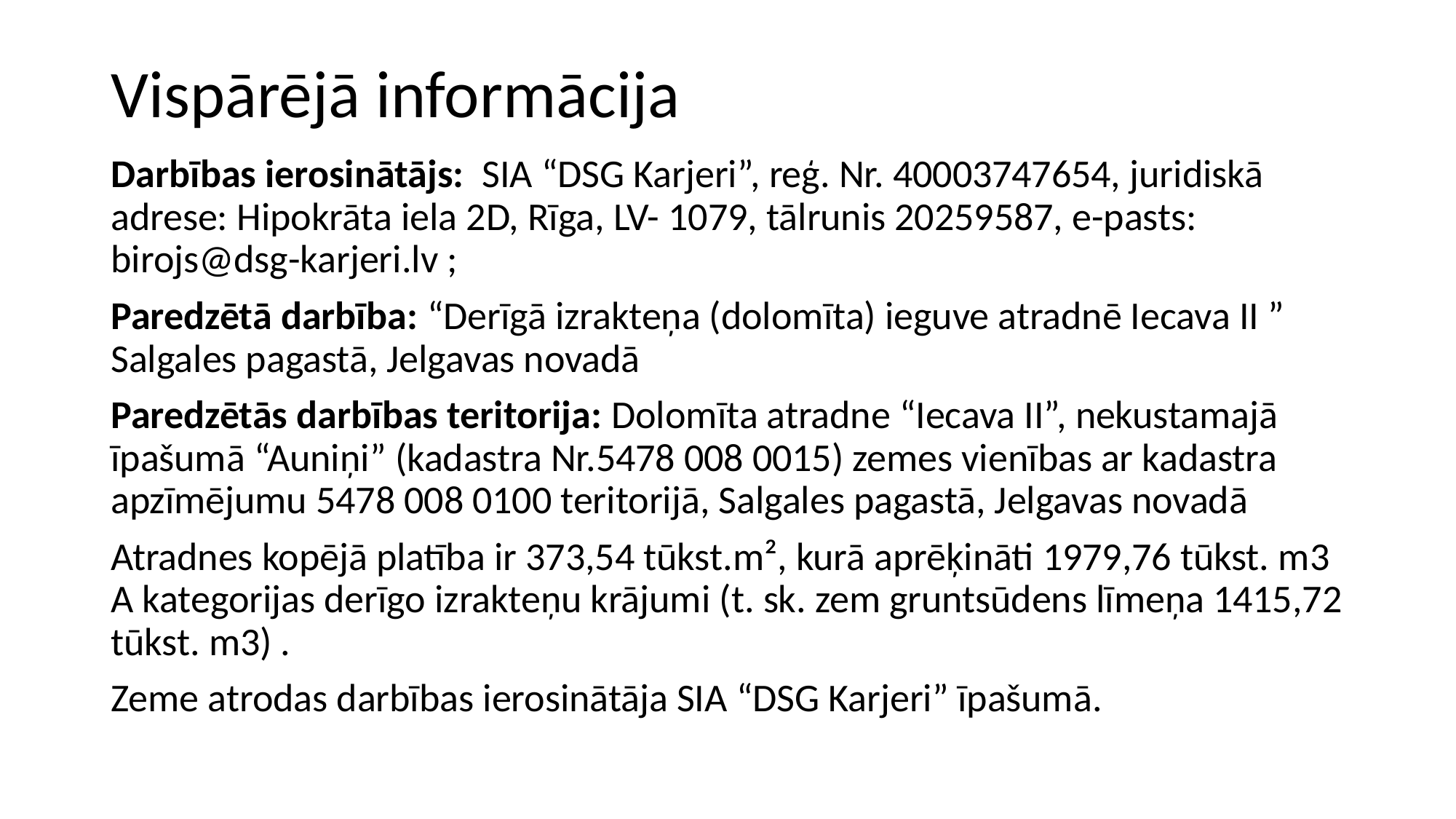

# Vispārējā informācija
Darbības ierosinātājs:  SIA “DSG Karjeri”, reģ. Nr. 40003747654, juridiskā adrese: Hipokrāta iela 2D, Rīga, LV- 1079, tālrunis 20259587, e-pasts: birojs@dsg-karjeri.lv ;
Paredzētā darbība: “Derīgā izrakteņa (dolomīta) ieguve atradnē Iecava II ” Salgales pagastā, Jelgavas novadā
Paredzētās darbības teritorija: Dolomīta atradne “Iecava II”, nekustamajā īpašumā “Auniņi” (kadastra Nr.5478 008 0015) zemes vienības ar kadastra apzīmējumu 5478 008 0100 teritorijā, Salgales pagastā, Jelgavas novadā
Atradnes kopējā platība ir 373,54 tūkst.m², kurā aprēķināti 1979,76 tūkst. m3 A kategorijas derīgo izrakteņu krājumi (t. sk. zem gruntsūdens līmeņa 1415,72 tūkst. m3) .
Zeme atrodas darbības ierosinātāja SIA “DSG Karjeri” īpašumā.